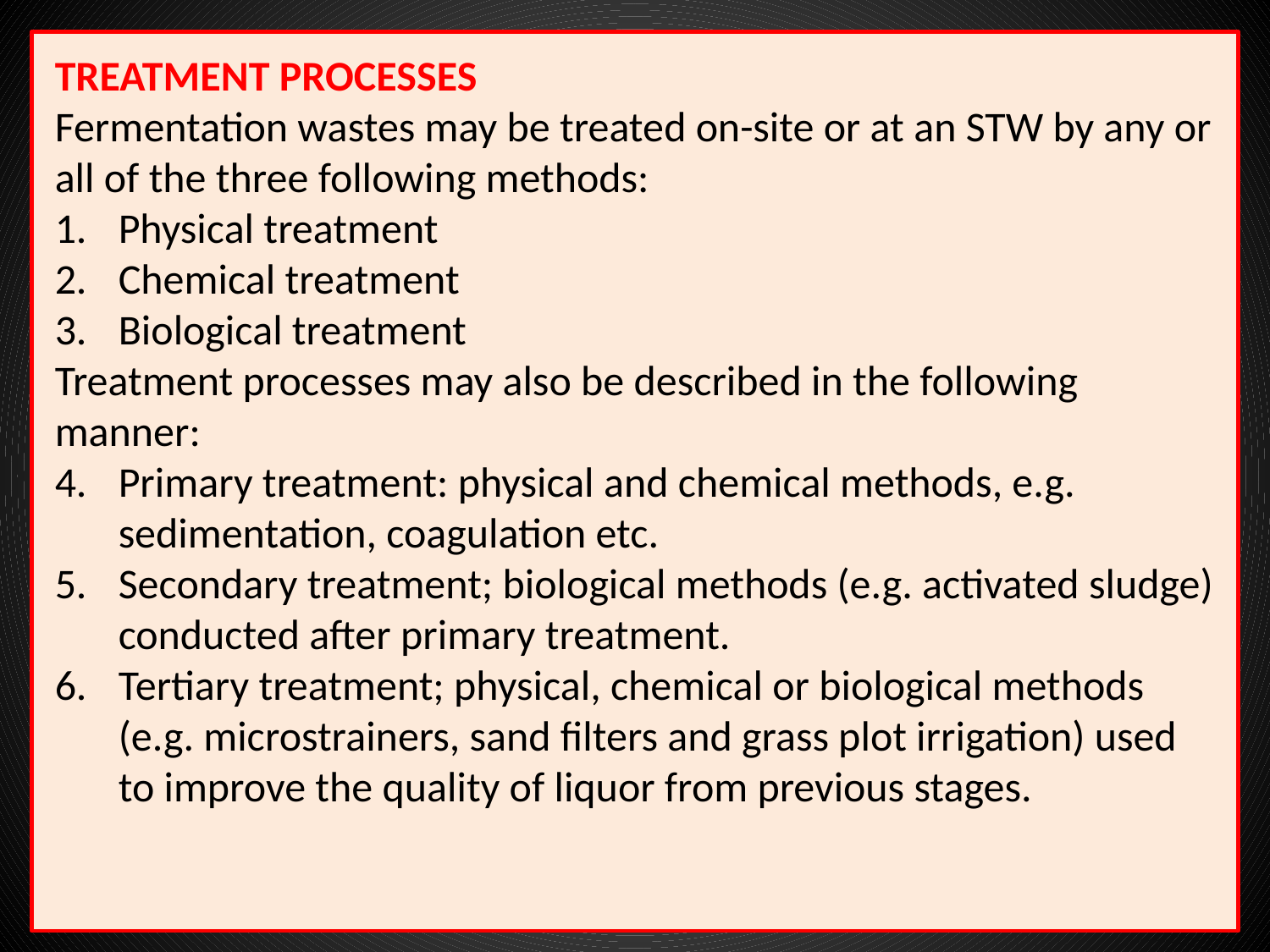

TREATMENT PROCESSES
Fermentation wastes may be treated on-site or at an STW by any or all of the three following methods:
Physical treatment
Chemical treatment
Biological treatment
Treatment processes may also be described in the following
manner:
Primary treatment: physical and chemical methods, e.g. sedimentation, coagulation etc.
Secondary treatment; biological methods (e.g. activated sludge) conducted after primary treatment.
Tertiary treatment; physical, chemical or biological methods (e.g. microstrainers, sand filters and grass plot irrigation) used to improve the quality of liquor from previous stages.